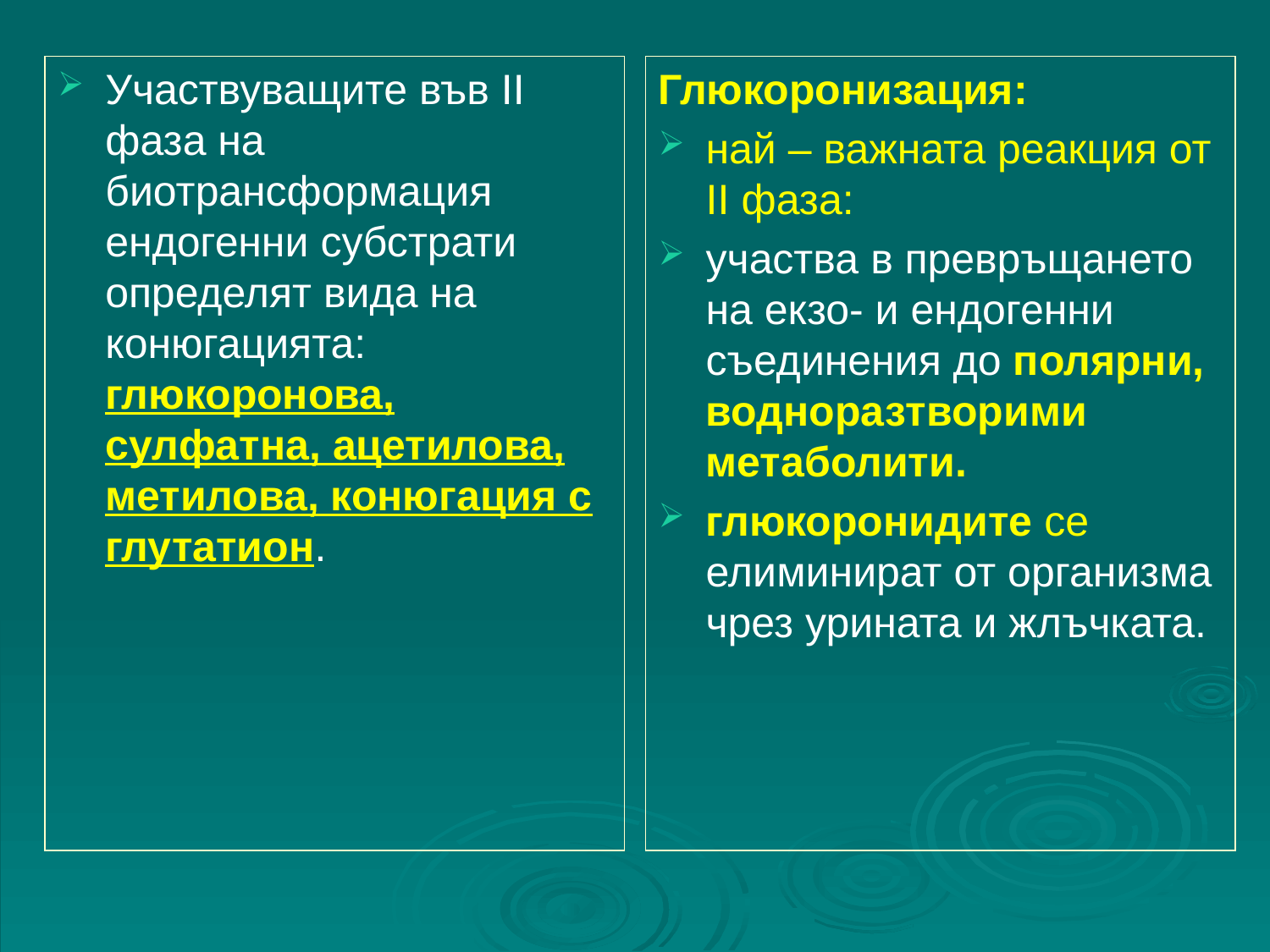

Участвуващите във ІІ фаза на биотрансформация ендогенни субстрати определят вида на конюгацията: глюкоронова, сулфатна, ацетилова, метилова, конюгация с глутатион.

Глюкоронизация:
най – важната реакция от ІІ фаза:
участва в превръщането на екзо- и ендогенни съединения до полярни, водноразтворими метаболити.
глюкоронидите се елиминират от организма чрез урината и жлъчката.